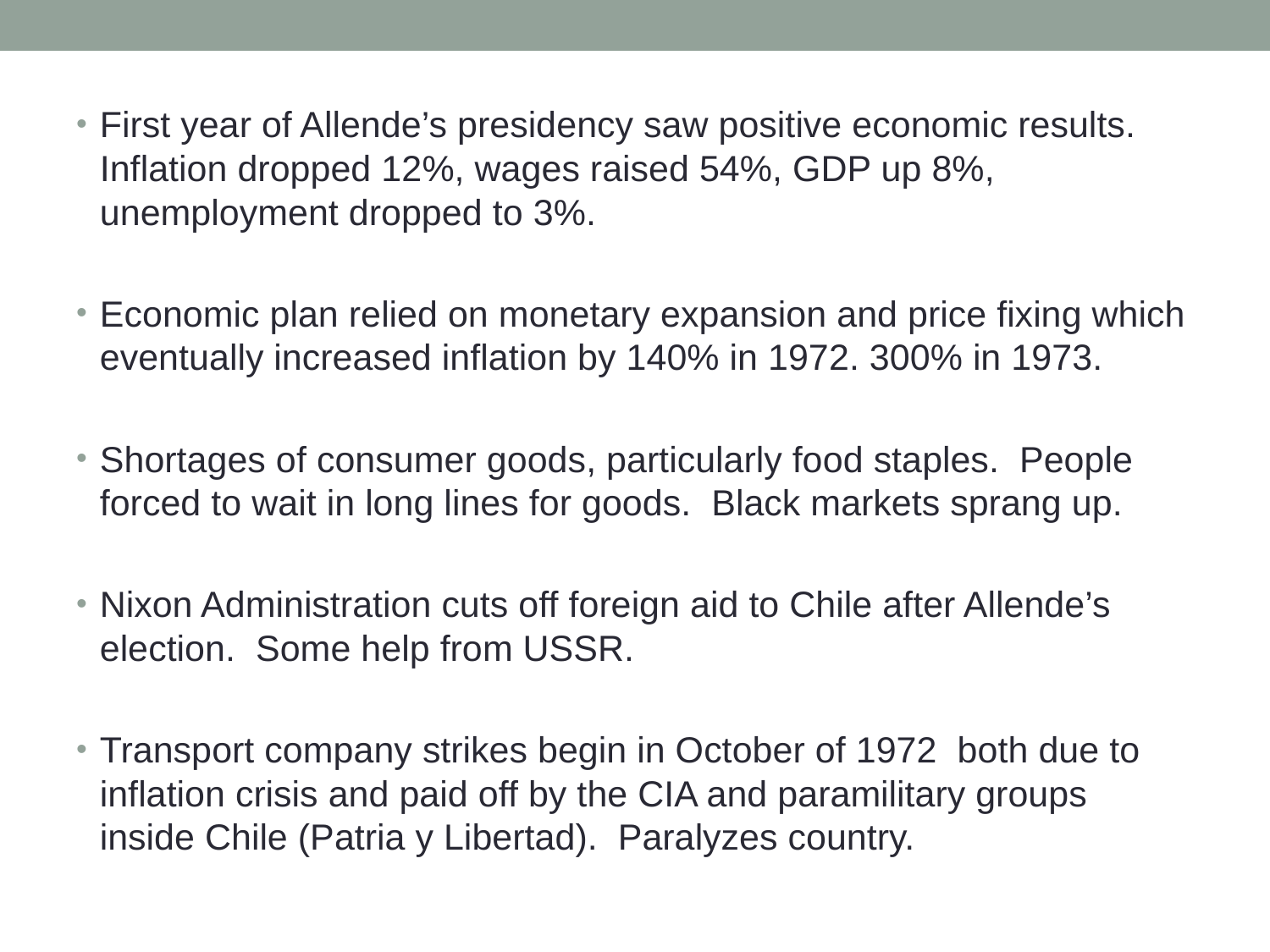

First year of Allende’s presidency saw positive economic results.  Inflation dropped 12%, wages raised 54%, GDP up 8%, unemployment dropped to 3%.

Economic plan relied on monetary expansion and price fixing which eventually increased inflation by 140% in 1972. 300% in 1973.

Shortages of consumer goods, particularly food staples.  People forced to wait in long lines for goods.  Black markets sprang up.

Nixon Administration cuts off foreign aid to Chile after Allende’s election.  Some help from USSR.

Transport company strikes begin in October of 1972  both due to inflation crisis and paid off by the CIA and paramilitary groups inside Chile (Patria y Libertad).  Paralyzes country.